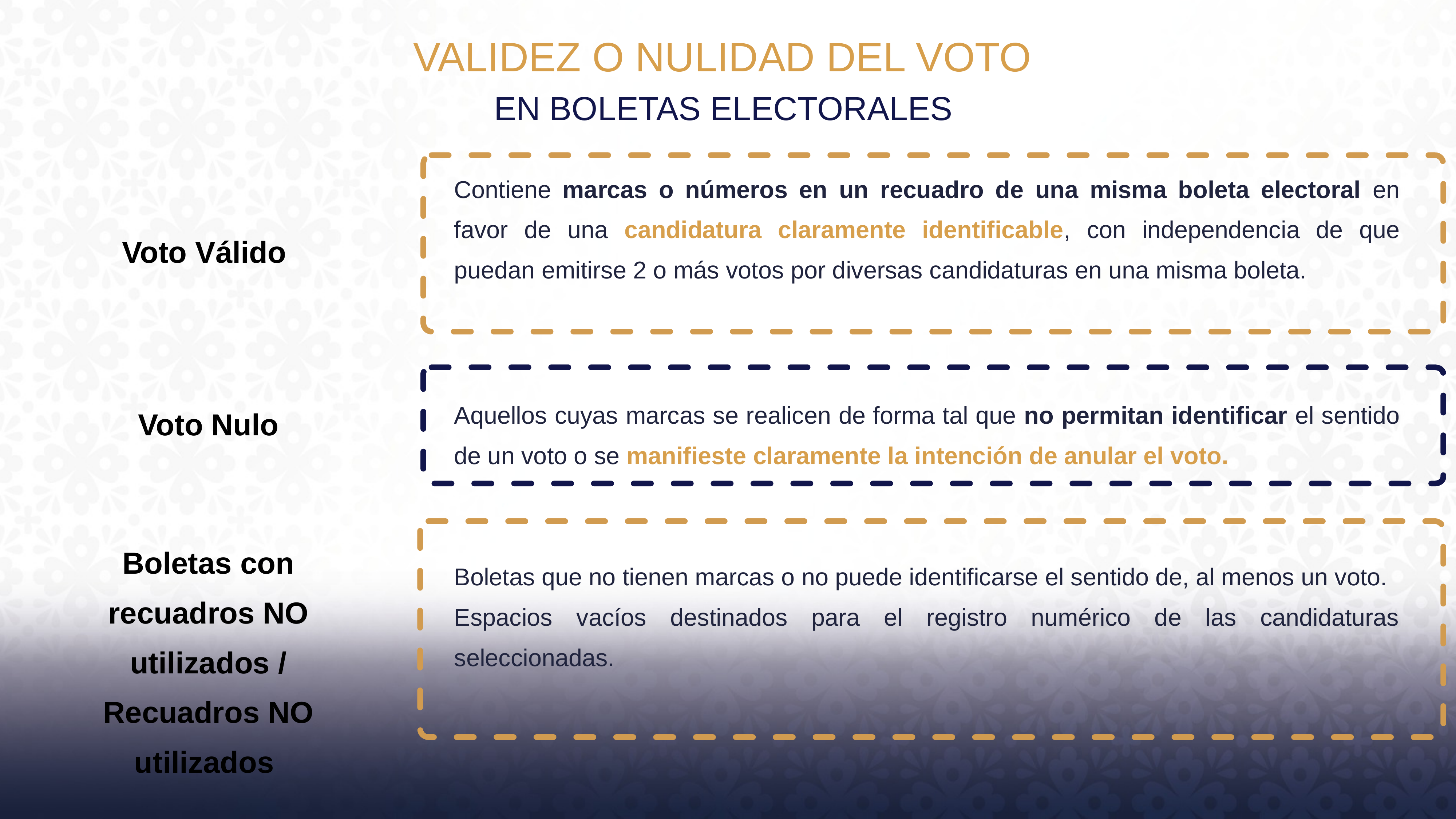

VALIDEZ O NULIDAD DEL VOTO
EN BOLETAS ELECTORALES

Contiene marcas o números en un recuadro de una misma boleta electoral en favor de una candidatura claramente identificable, con independencia de que puedan emitirse 2 o más votos por diversas candidaturas en una misma boleta.
Voto Válido

Voto Nulo
Aquellos cuyas marcas se realicen de forma tal que no permitan identificar el sentido de un voto o se manifieste claramente la intención de anular el voto.

Boletas con recuadros NO utilizados / Recuadros NO utilizados
Boletas que no tienen marcas o no puede identificarse el sentido de, al menos un voto.
Espacios vacíos destinados para el registro numérico de las candidaturas seleccionadas.